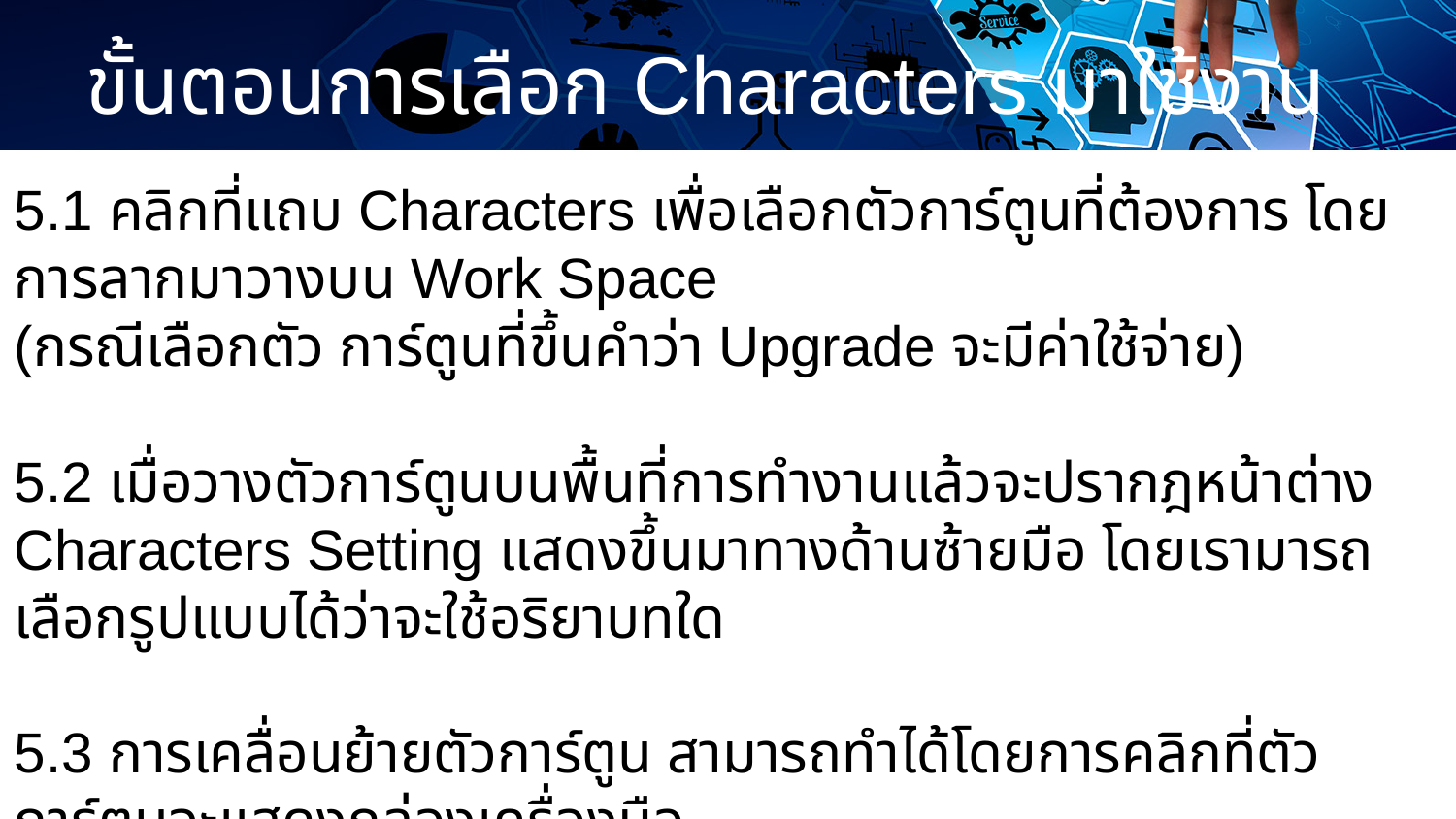

# ขั้นตอนการเลือก Characters มาใช้งาน
5.1 คลิกที่แถบ Characters เพื่อเลือกตัวการ์ตูนที่ต้องการ โดยการลากมาวางบน Work Space
(กรณีเลือกตัว การ์ตูนที่ขึ้นคำว่า Upgrade จะมีค่าใช้จ่าย)

5.2 เมื่อวางตัวการ์ตูนบนพื้นที่การทำงานแล้วจะปรากฎหน้าต่าง Characters Setting แสดงขึ้นมาทางด้านซ้ายมือ โดยเรามารถเลือกรูปแบบได้ว่าจะใช้อริยาบทใด

5.3 การเคลื่อนย้ายตัวการ์ตูน สามารถทำได้โดยการคลิกที่ตัวการ์ตูนจะแสดงกล่องเครื่องมือ
More Options ขึ้นมา